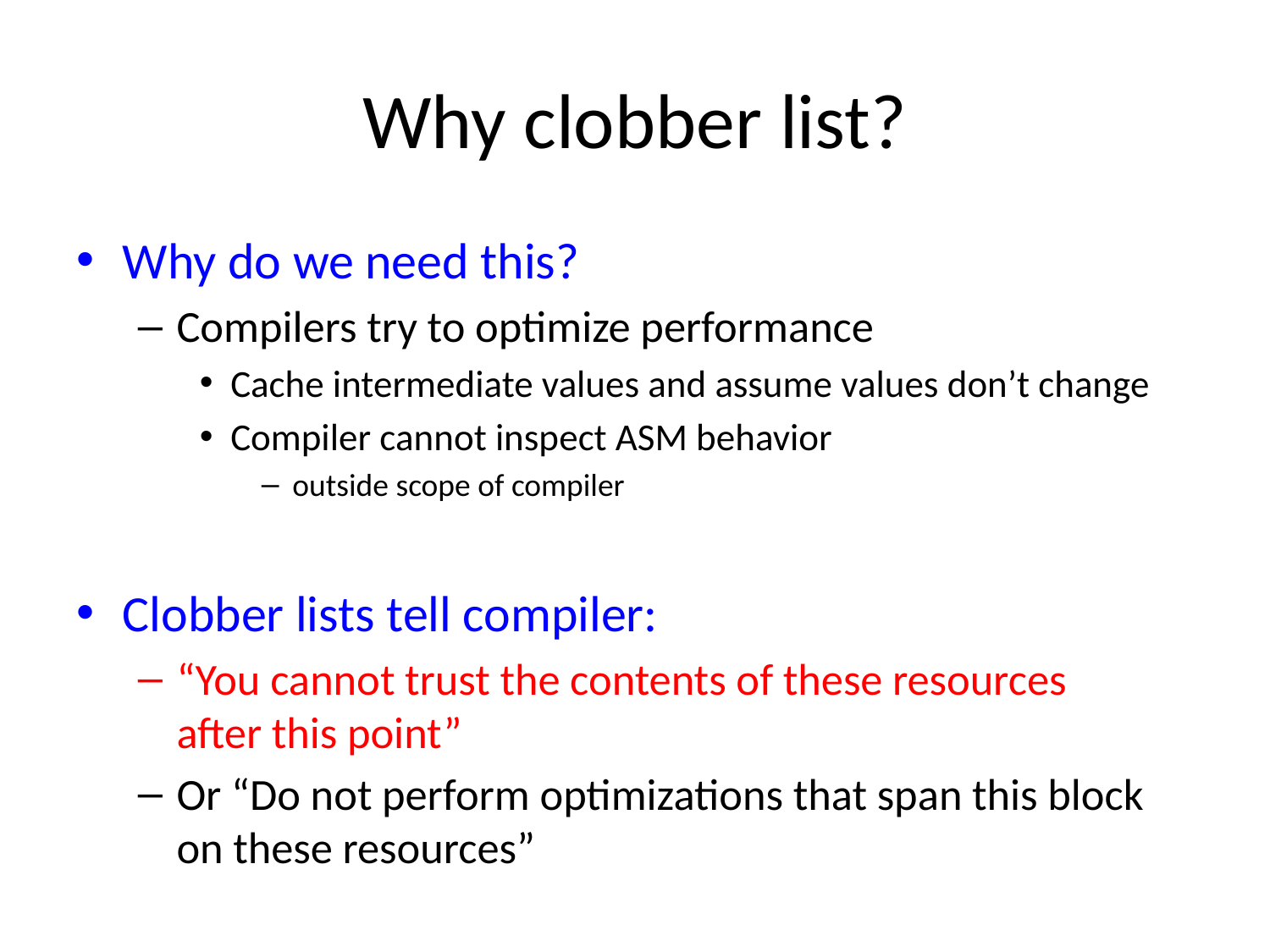

# Why clobber list?
Why do we need this?
Compilers try to optimize performance
Cache intermediate values and assume values don’t change
Compiler cannot inspect ASM behavior
outside scope of compiler

Clobber lists tell compiler:
“You cannot trust the contents of these resources after this point”
Or “Do not perform optimizations that span this block on these resources”